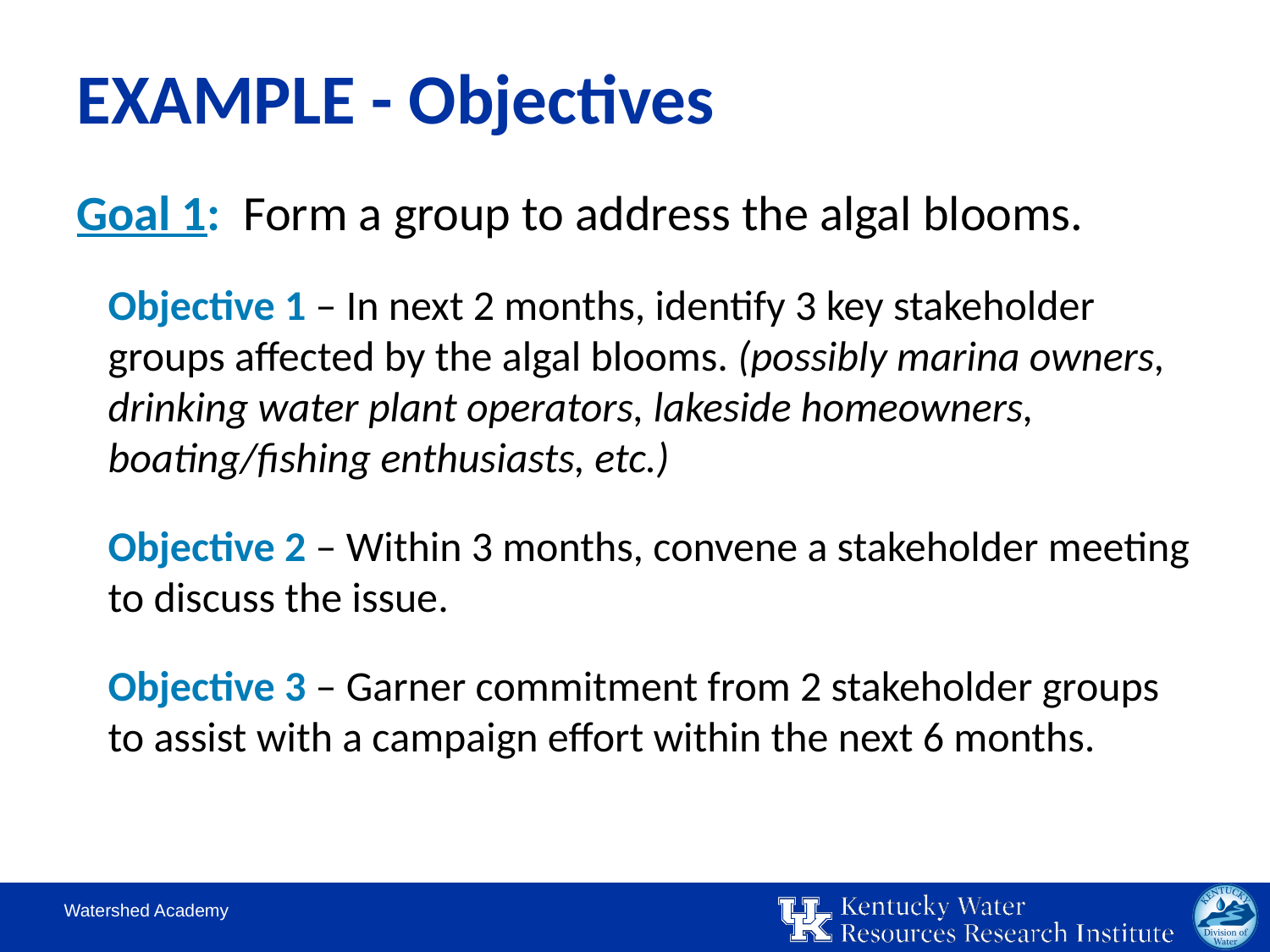

# EXAMPLE - Objectives
Goal 1:  Form a group to address the algal blooms.

Objective 1 – In next 2 months, identify 3 key stakeholder groups affected by the algal blooms. (possibly marina owners, drinking water plant operators, lakeside homeowners, boating/fishing enthusiasts, etc.)

Objective 2 – Within 3 months, convene a stakeholder meeting to discuss the issue.

Objective 3 – Garner commitment from 2 stakeholder groups to assist with a campaign effort within the next 6 months.